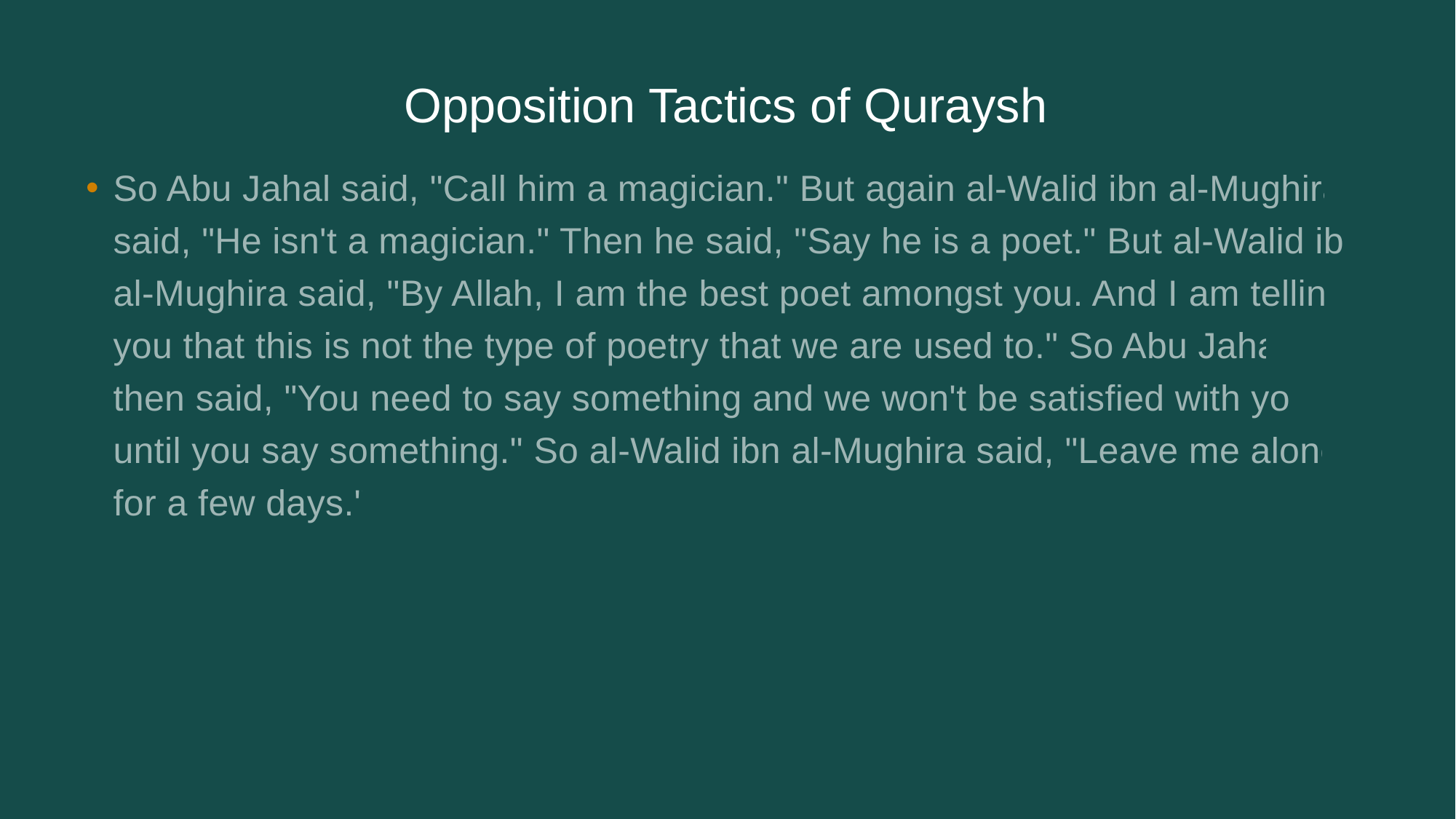

# Opposition Tactics of Quraysh
So Abu Jahal said, "Call him a magician." But again al-Walid ibn al-Mughira said, "He isn't a magician." Then he said, "Say he is a poet." But al-Walid ibn al-Mughira said, "By Allah, I am the best poet amongst you. And I am telling you that this is not the type of poetry that we are used to." So Abu Jahal then said, "You need to say something and we won't be satisfied with you until you say something." So al-Walid ibn al-Mughira said, "Leave me alone for a few days."